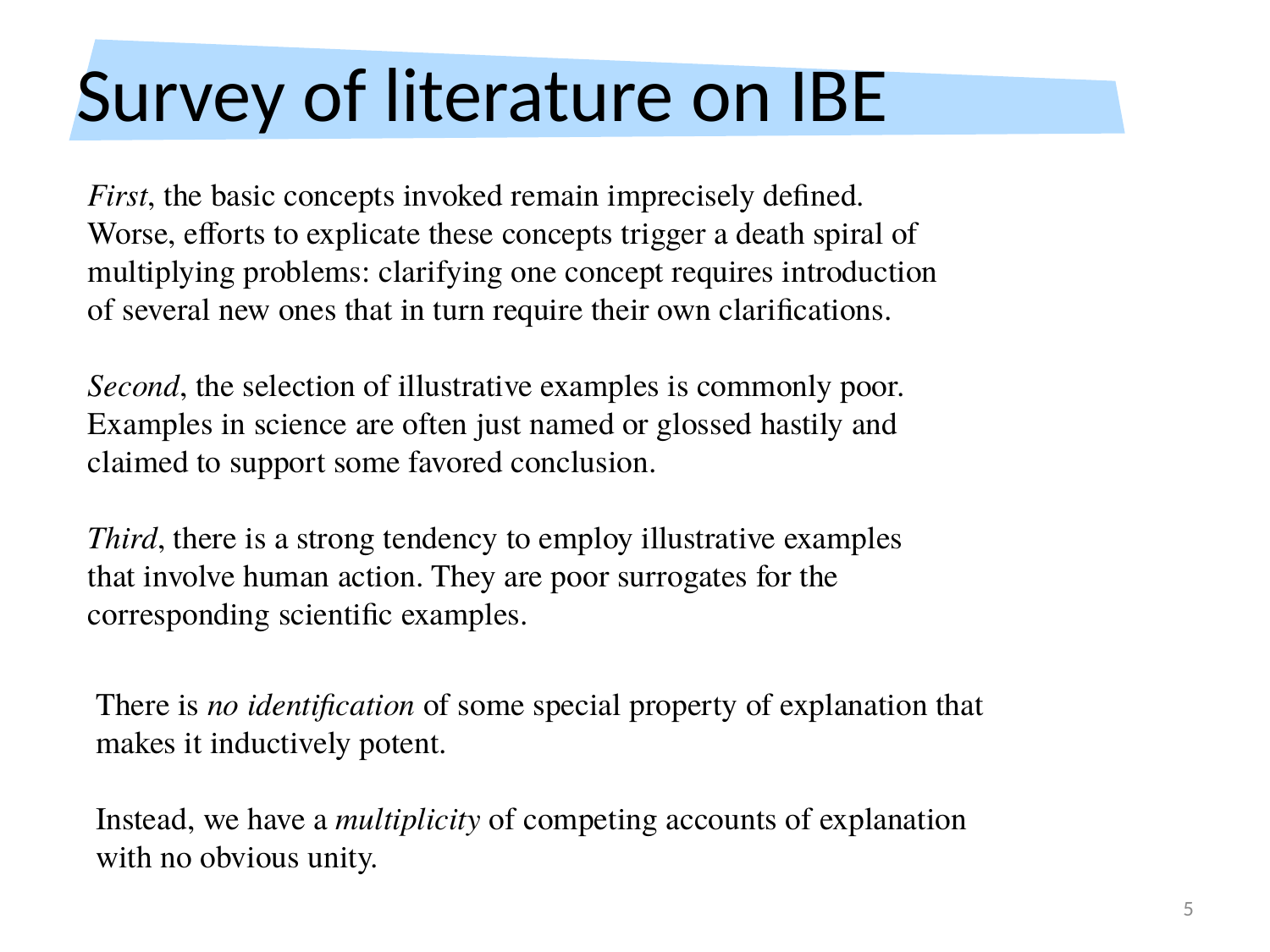

# Survey of literature on IBE

First, the basic concepts invoked remain imprecisely defined. Worse, efforts to explicate these concepts trigger a death spiral of multiplying problems: clarifying one concept requires introduction of several new ones that in turn require their own clarifications.

Second, the selection of illustrative examples is commonly poor. Examples in science are often just named or glossed hastily and claimed to support some favored conclusion.

Third, there is a strong tendency to employ illustrative examples that involve human action. They are poor surrogates for the corresponding scientific examples.
There is no identification of some special property of explanation that makes it inductively potent.

Instead, we have a multiplicity of competing accounts of explanation with no obvious unity.

5